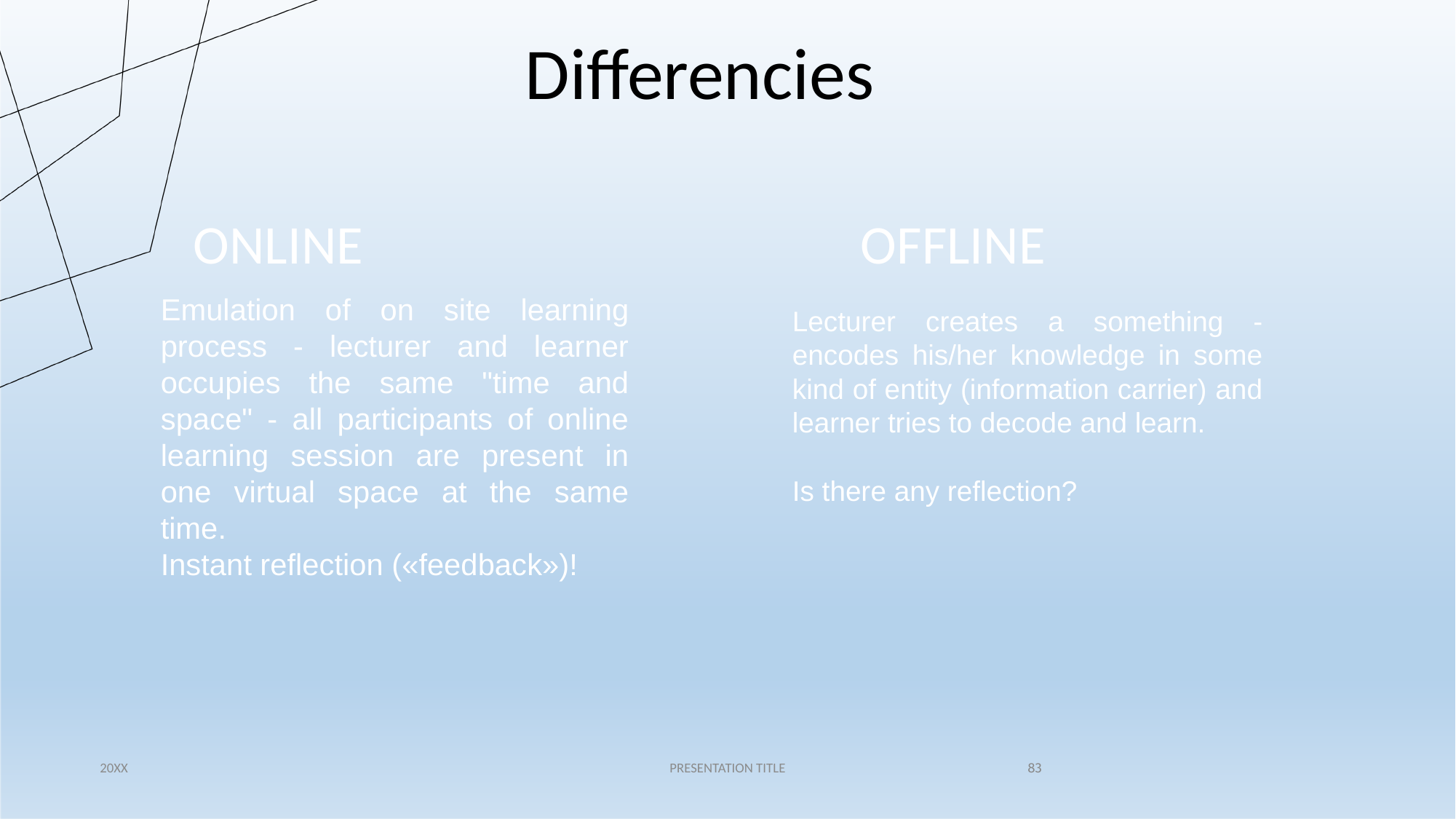

# Differencies
ONLINE
OFFLINE
Emulation of on site learning process - lecturer and learner occupies the same "time and space" - all participants of online learning session are present in one virtual space at the same time.
Instant reflection («feedback»)!
Lecturer creates a something - encodes his/her knowledge in some kind of entity (information carrier) and learner tries to decode and learn.

Is there any reflection?

20XX
PRESENTATION TITLE
83